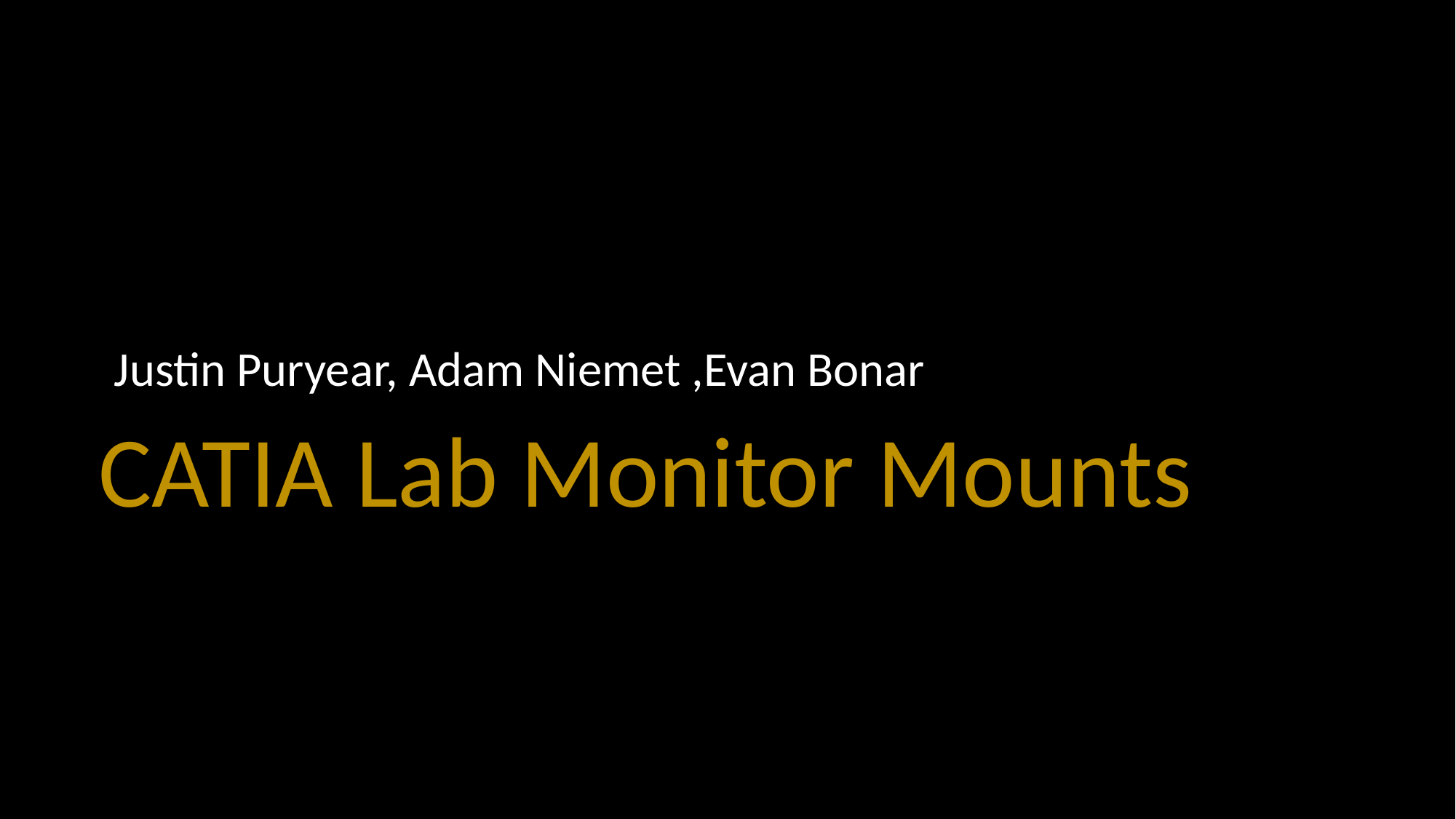

Justin Puryear, Adam Niemet ,Evan Bonar
CATIA Lab Monitor Mounts